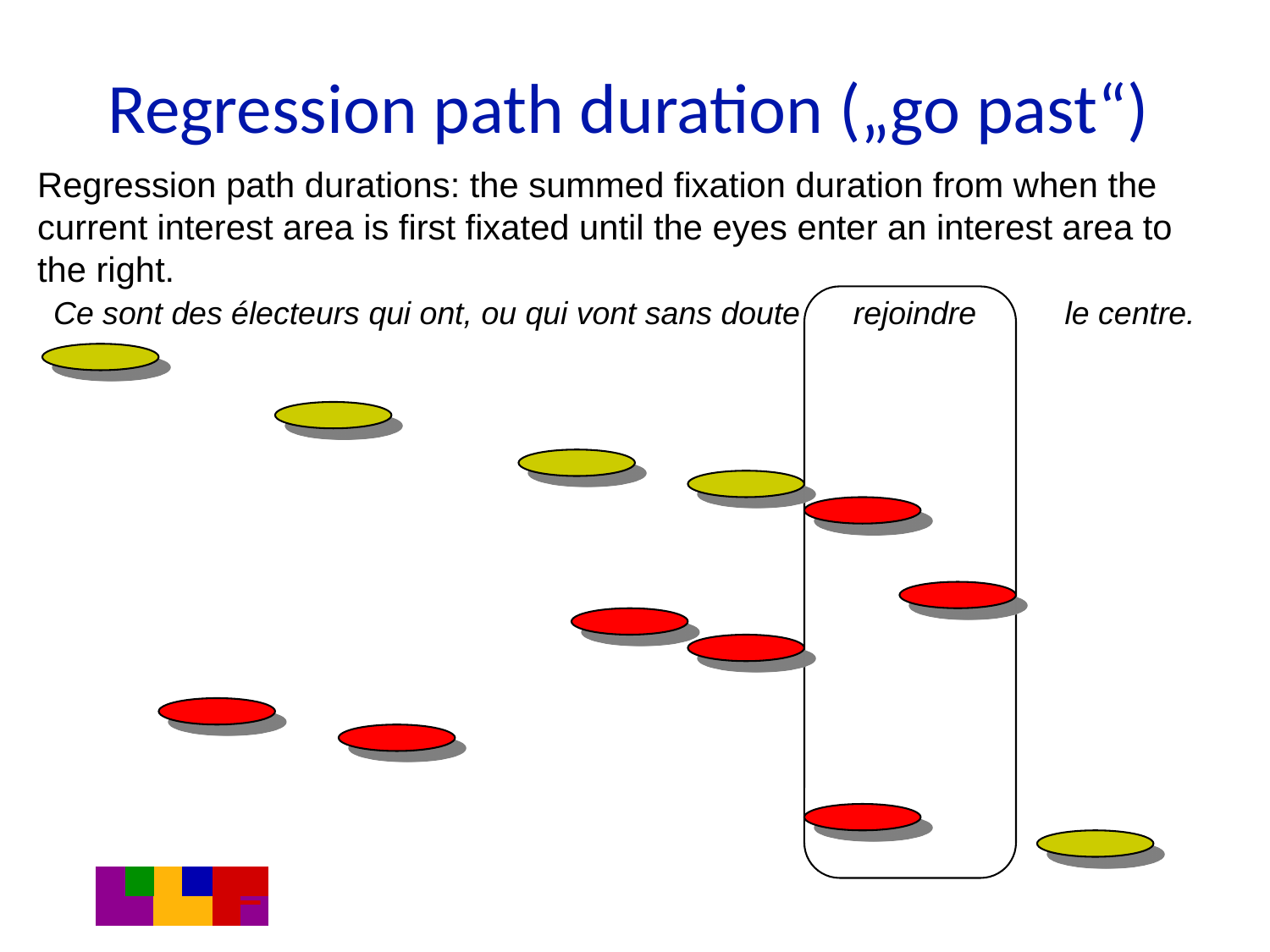

# Regression path duration („go past“)
Regression path durations: the summed fixation duration from when the
current interest area is first fixated until the eyes enter an interest area to the right.
Ce sont des électeurs qui ont, ou qui vont sans doute      rejoindre          le centre.

Psycholinguistique: Compréhension 1